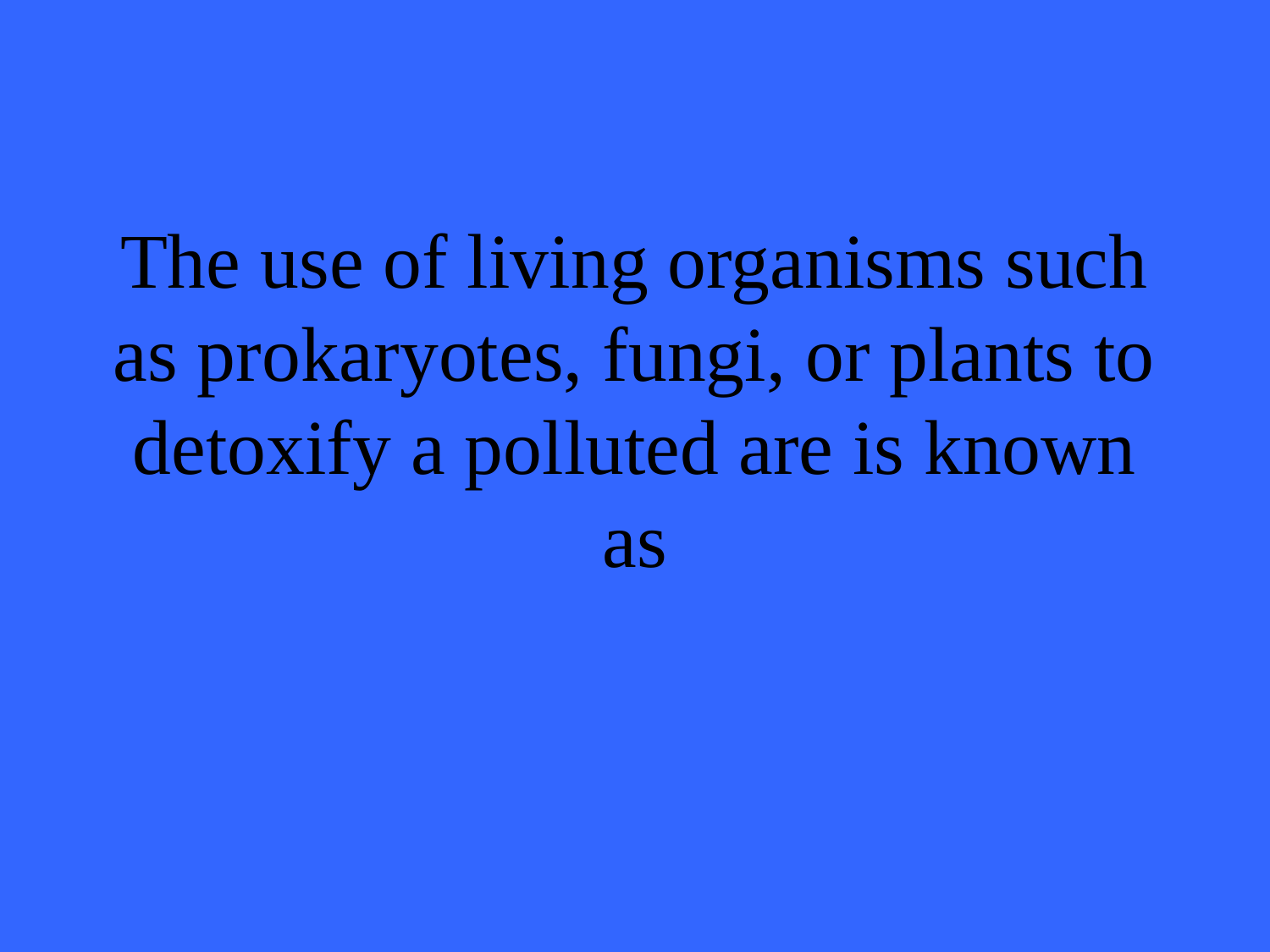

# The use of living organisms such as prokaryotes, fungi, or plants to detoxify a polluted are is known as